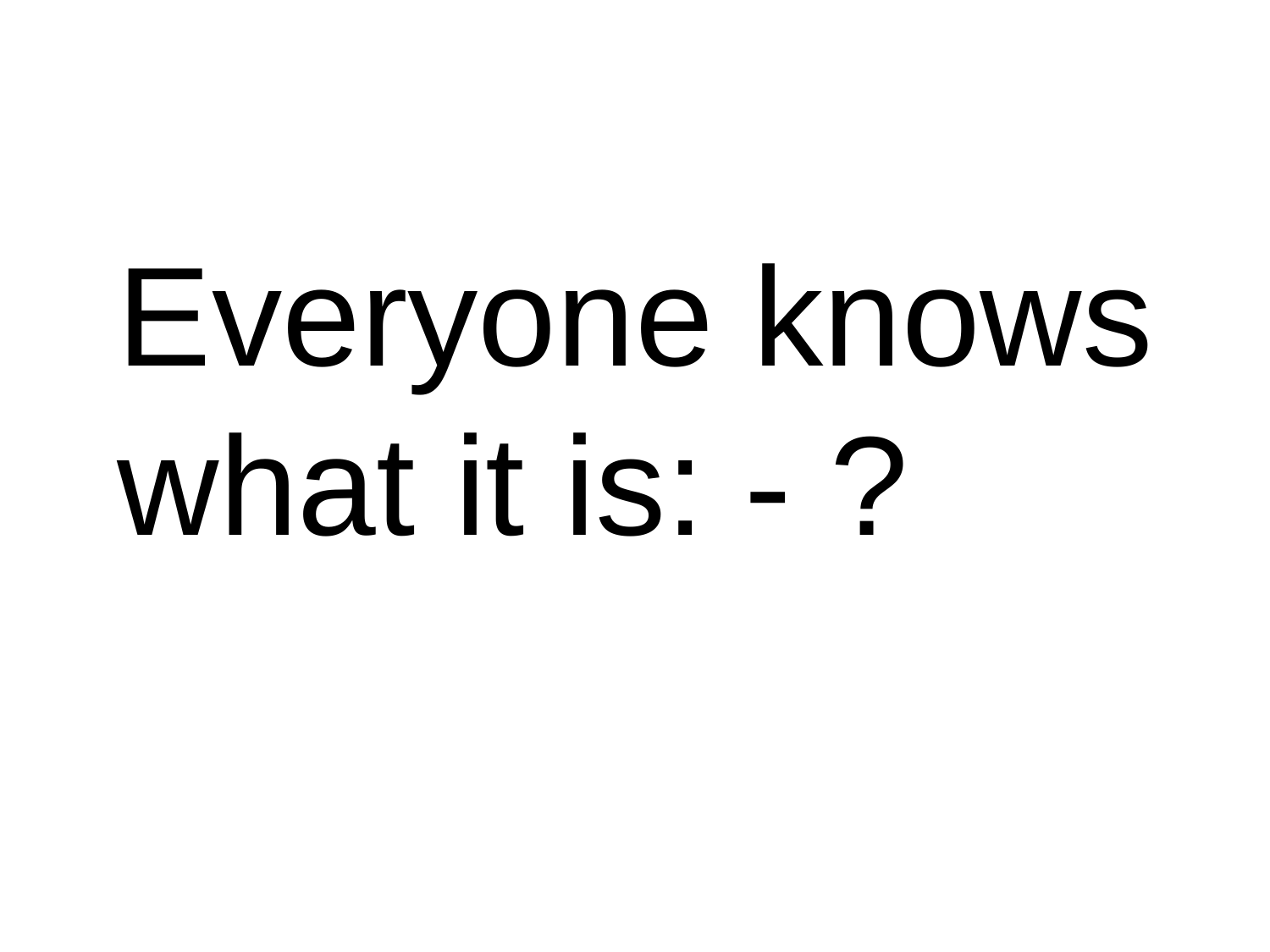

Everyone knows what it is: - ?